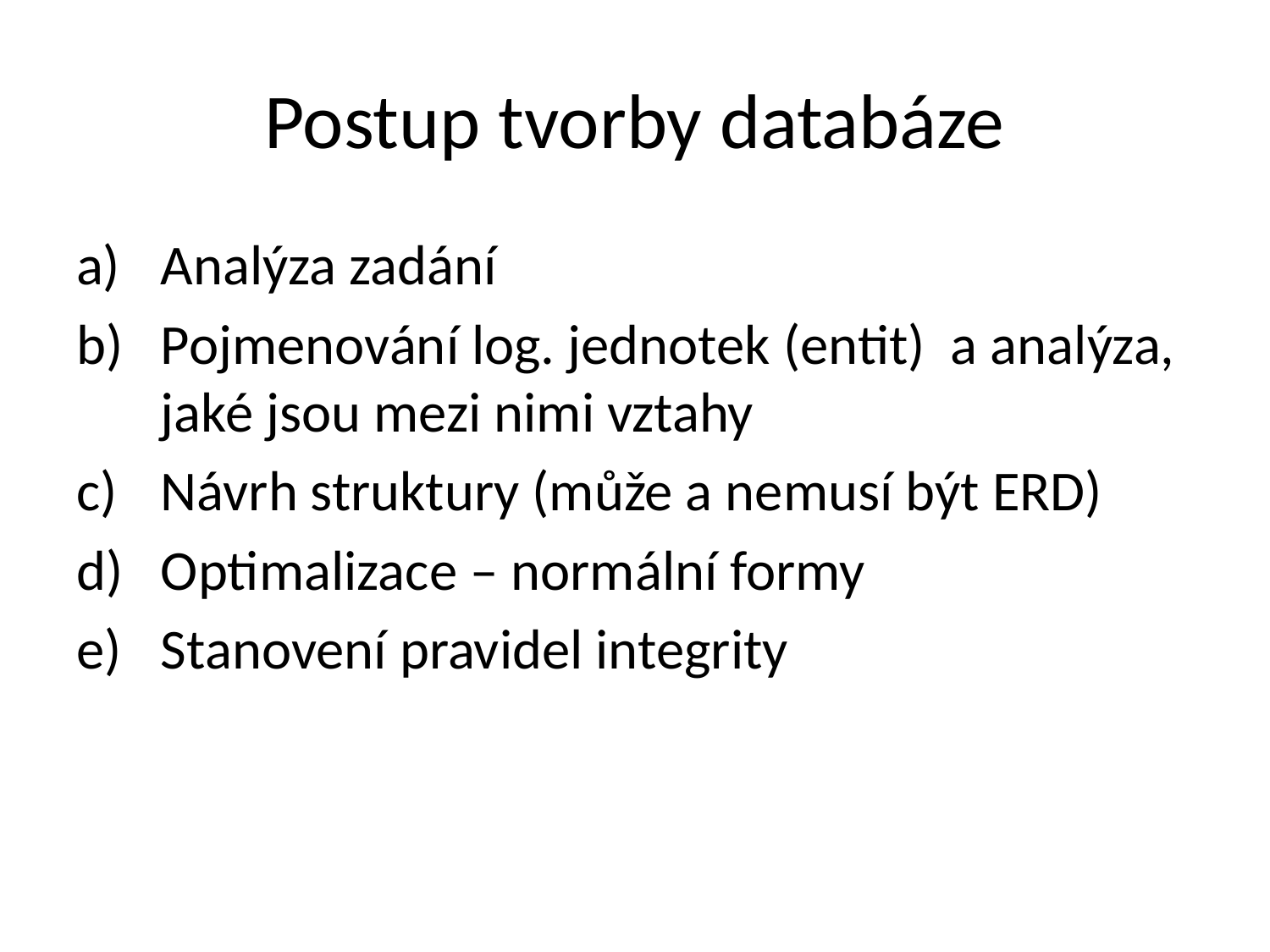

# Postup tvorby databáze
Analýza zadání
Pojmenování log. jednotek (entit)  a analýza, jaké jsou mezi nimi vztahy
Návrh struktury (může a nemusí být ERD)
Optimalizace – normální formy
Stanovení pravidel integrity